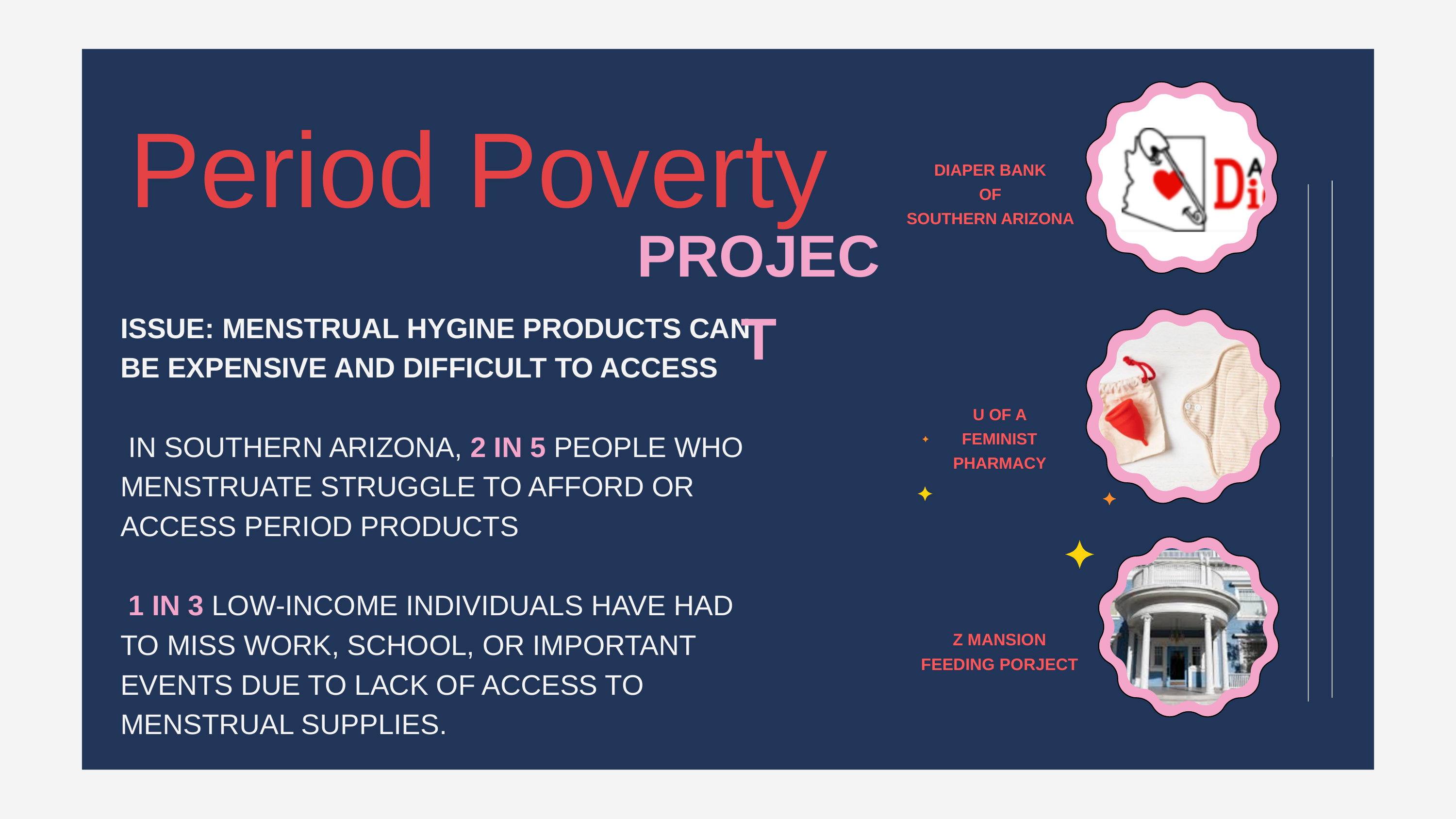

Period Poverty

DIAPER BANK
OF
SOUTHERN ARIZONA

PROJECT
ISSUE: MENSTRUAL HYGINE PRODUCTS CAN BE EXPENSIVE AND DIFFICULT TO ACCESS

 IN SOUTHERN ARIZONA, 2 IN 5 PEOPLE WHO MENSTRUATE STRUGGLE TO AFFORD OR ACCESS PERIOD PRODUCTS

 1 IN 3 LOW-INCOME INDIVIDUALS HAVE HAD TO MISS WORK, SCHOOL, OR IMPORTANT EVENTS DUE TO LACK OF ACCESS TO MENSTRUAL SUPPLIES.

U OF A
FEMINIST
PHARMACY

Z MANSION
FEEDING PORJECT